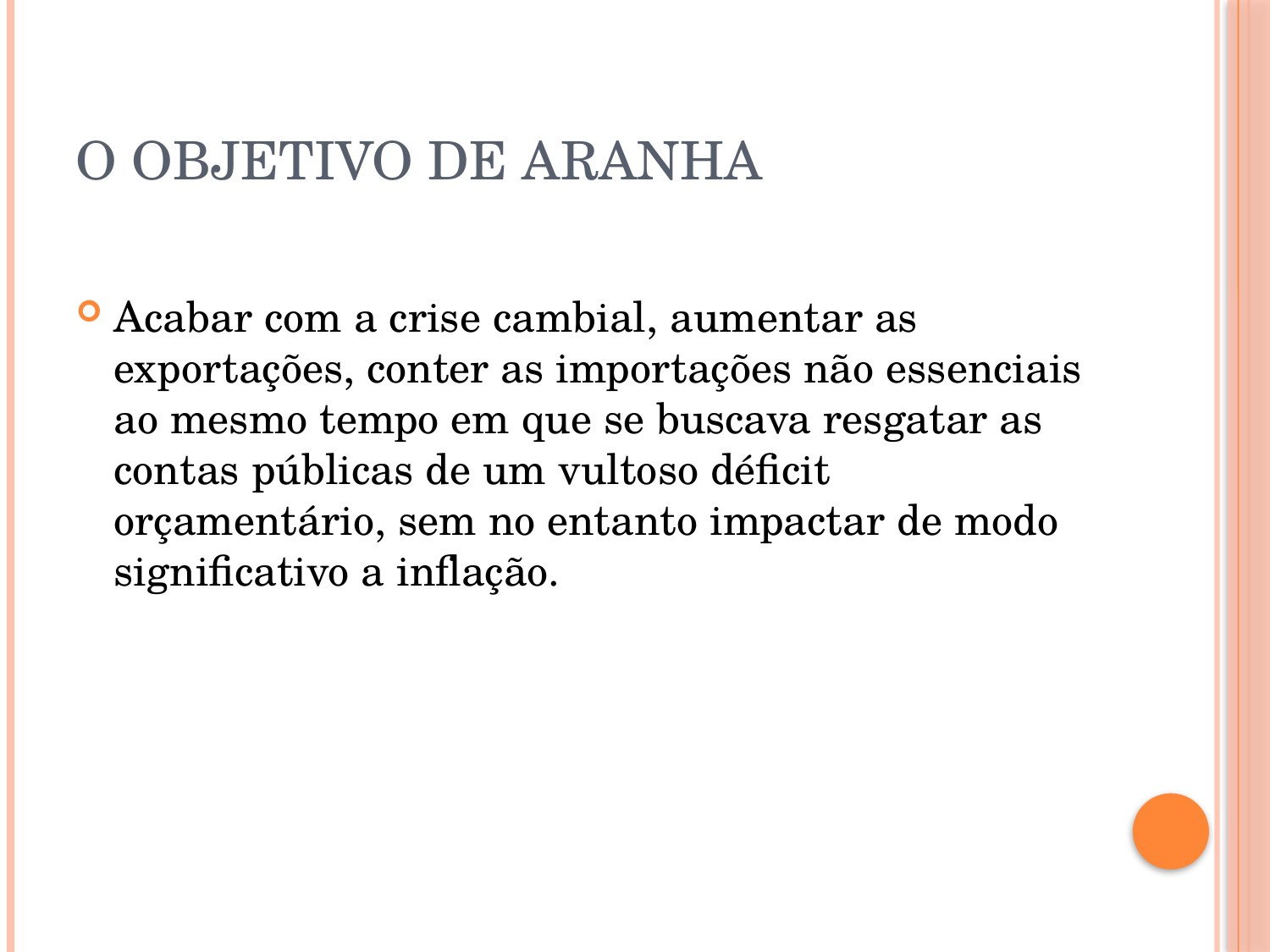

# O objetivo de Aranha

Acabar com a crise cambial, aumentar as exportações, conter as importações não essenciais ao mesmo tempo em que se buscava resgatar as contas públicas de um vultoso déficit orçamentário, sem no entanto impactar de modo significativo a inflação.